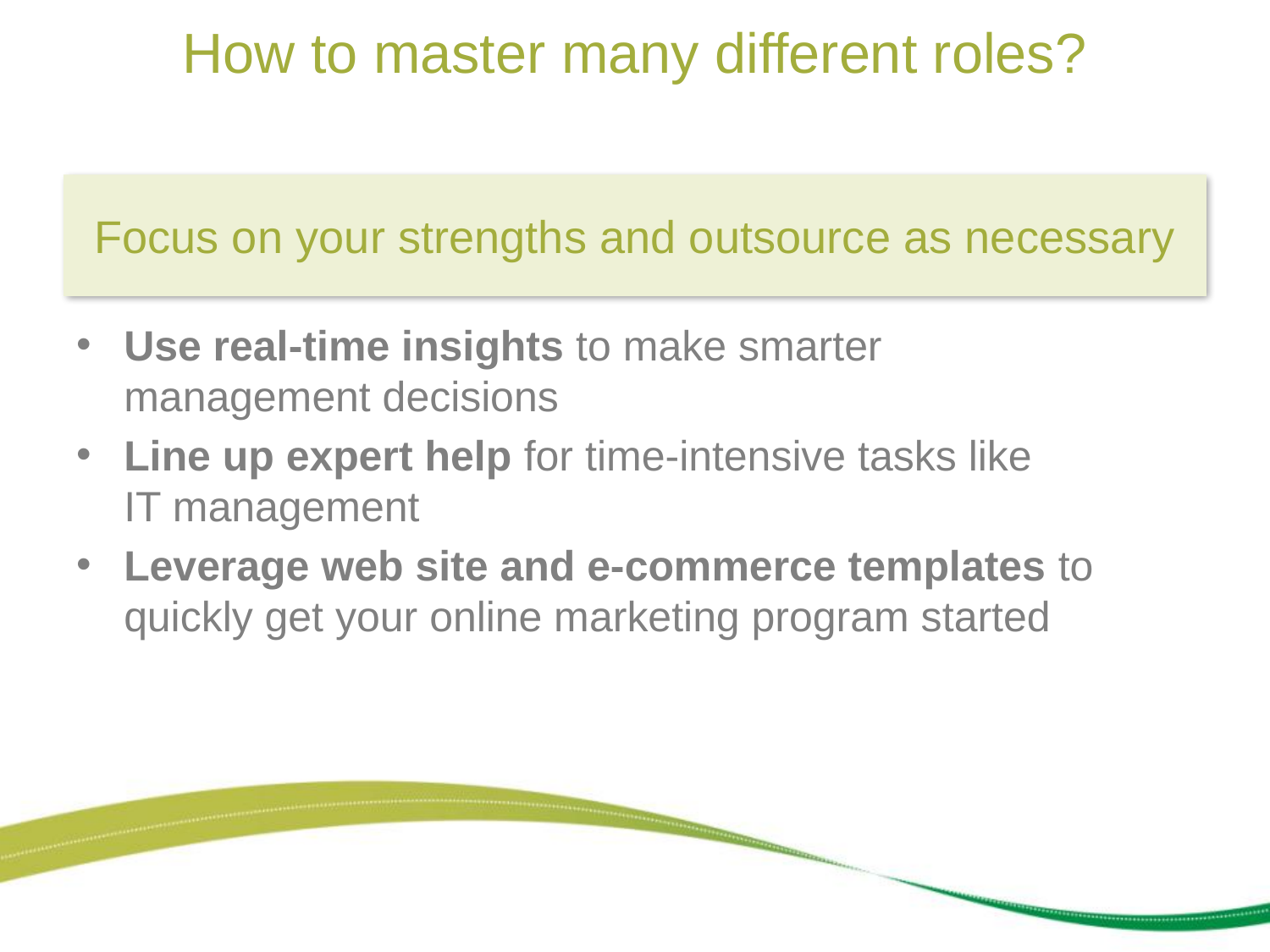

# How to master many different roles?
Focus on your strengths and outsource as necessary
Use real-time insights to make smarter
management decisions
Line up expert help for time-intensive tasks like
IT management
Leverage web site and e-commerce templates to quickly get your online marketing program started